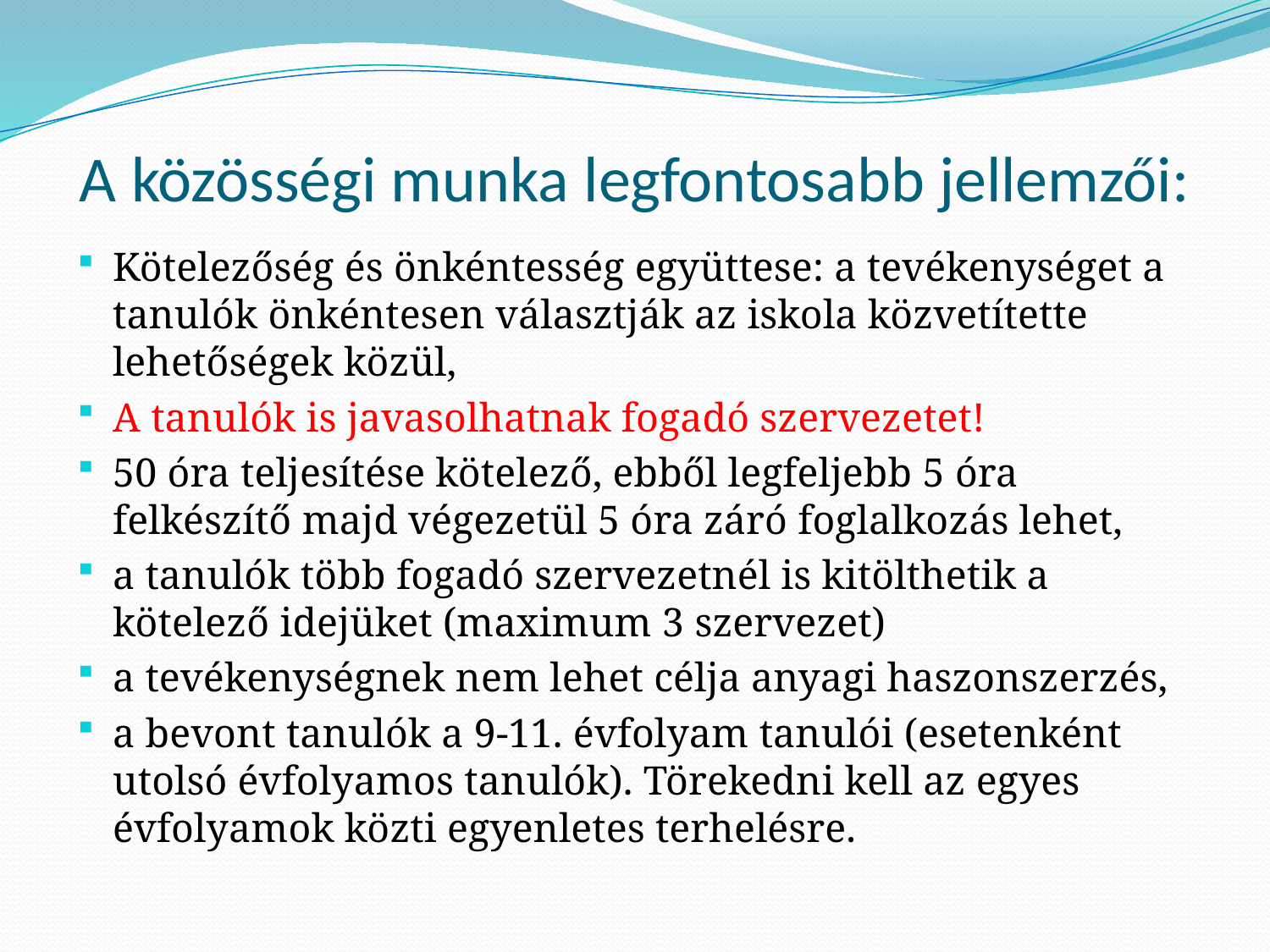

# A közösségi munka legfontosabb jellemzői:
Kötelezőség és önkéntesség együttese: a tevékenységet a tanulók önkéntesen választják az iskola közvetítette lehetőségek közül,
A tanulók is javasolhatnak fogadó szervezetet!
50 óra teljesítése kötelező, ebből legfeljebb 5 óra felkészítő majd végezetül 5 óra záró foglalkozás lehet,
a tanulók több fogadó szervezetnél is kitölthetik a kötelező idejüket (maximum 3 szervezet)
a tevékenységnek nem lehet célja anyagi haszonszerzés,
a bevont tanulók a 9-11. évfolyam tanulói (esetenként utolsó évfolyamos tanulók). Törekedni kell az egyes évfolyamok közti egyenletes terhelésre.